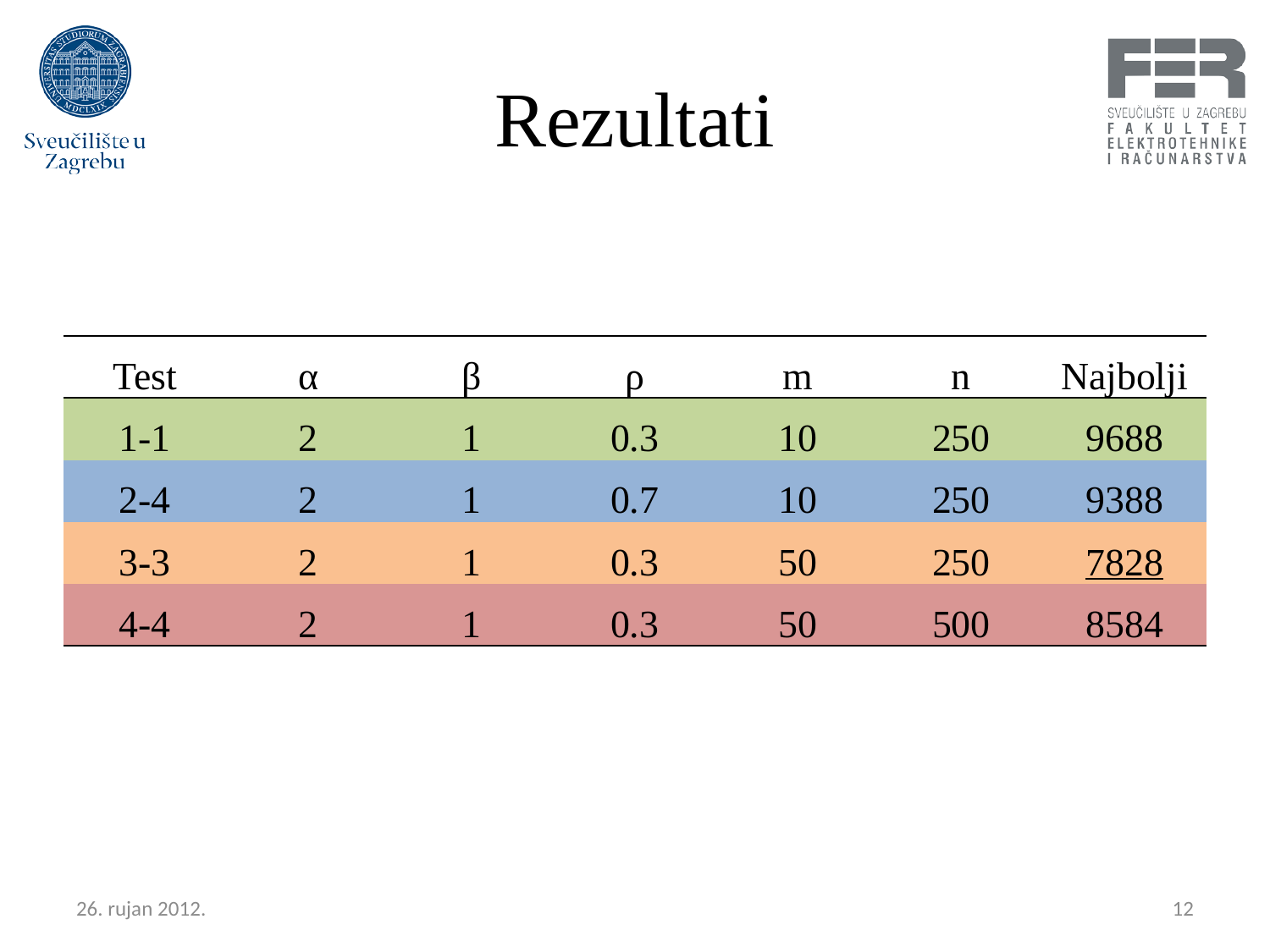

# Rezultati
| Test | α | β | ρ | m | n | Najbolji |
| --- | --- | --- | --- | --- | --- | --- |
| 1-1 | 2 | 1 | 0.3 | 10 | 250 | 9688 |
| 2-4 | 2 | 1 | 0.7 | 10 | 250 | 9388 |
| 3-3 | 2 | 1 | 0.3 | 50 | 250 | 7828 |
| 4-4 | 2 | 1 | 0.3 | 50 | 500 | 8584 |
26. rujan 2012.
12